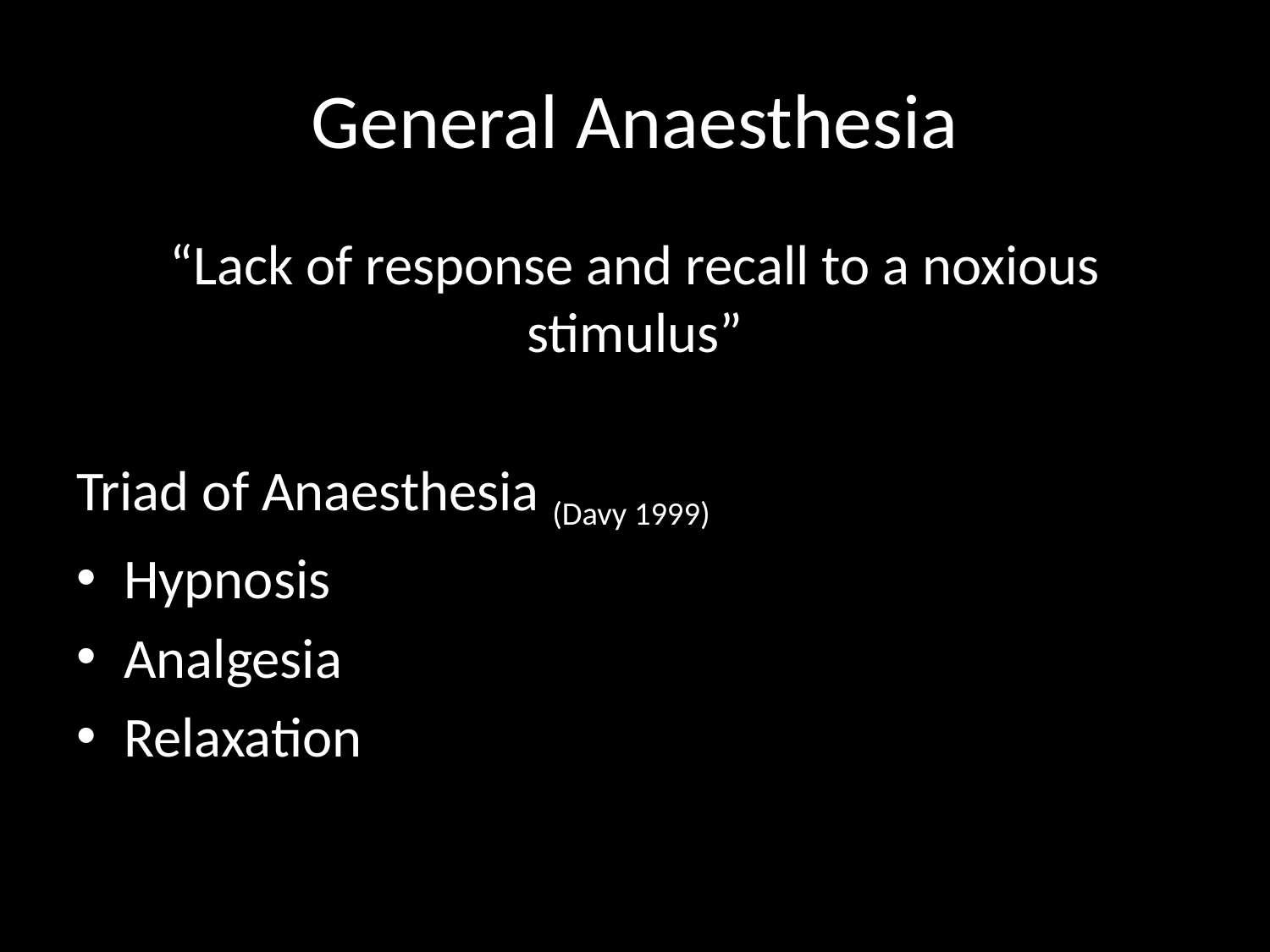

# General Anaesthesia
“Lack of response and recall to a noxious stimulus”

Triad of Anaesthesia (Davy 1999)
Hypnosis
Analgesia
Relaxation